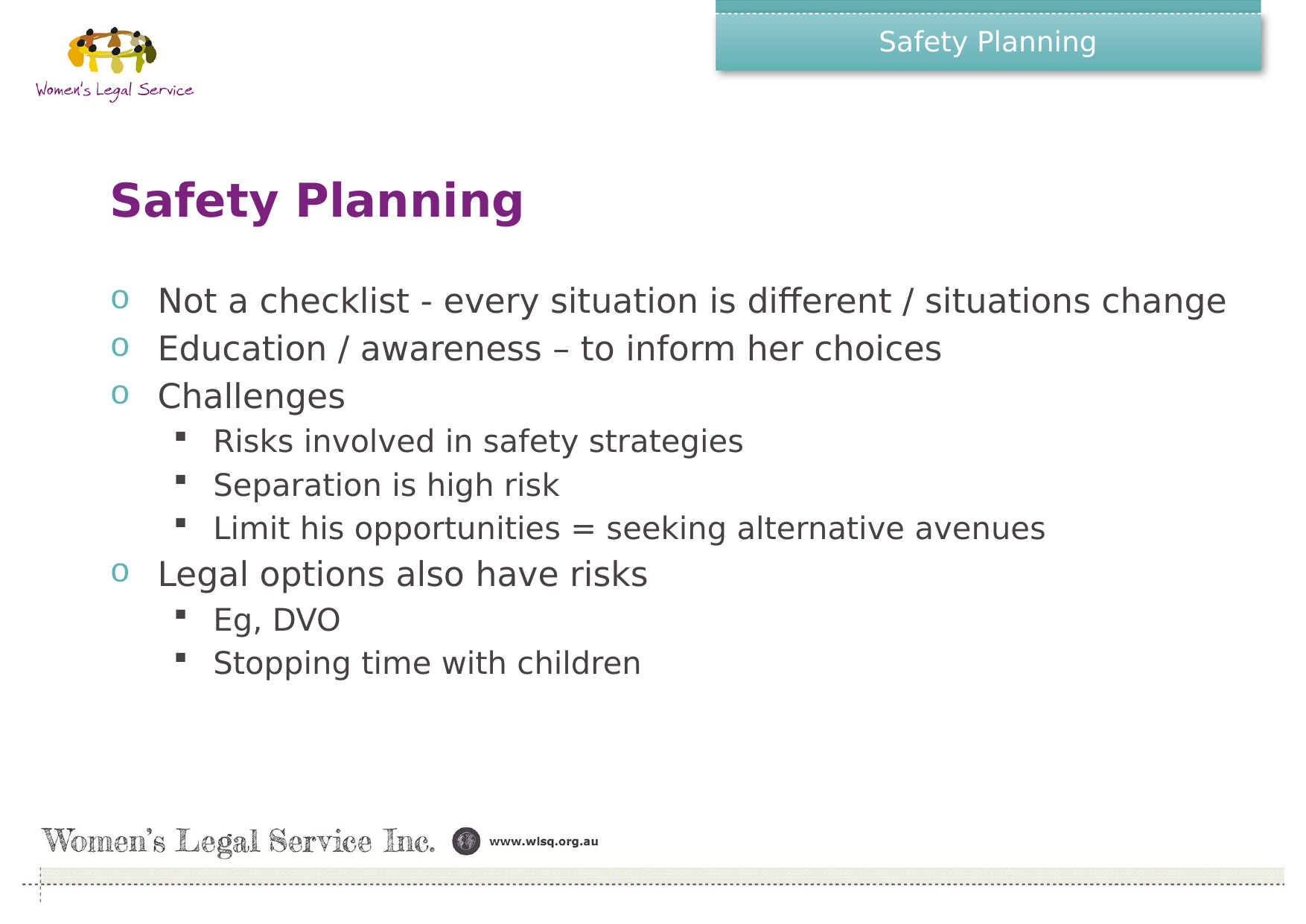

# Safety Planning
Safety Planning
Not a checklist - every situation is different / situations change
Education / awareness – to inform her choices
Challenges
Risks involved in safety strategies
Separation is high risk
Limit his opportunities = seeking alternative avenues
Legal options also have risks
Eg, DVO
Stopping time with children